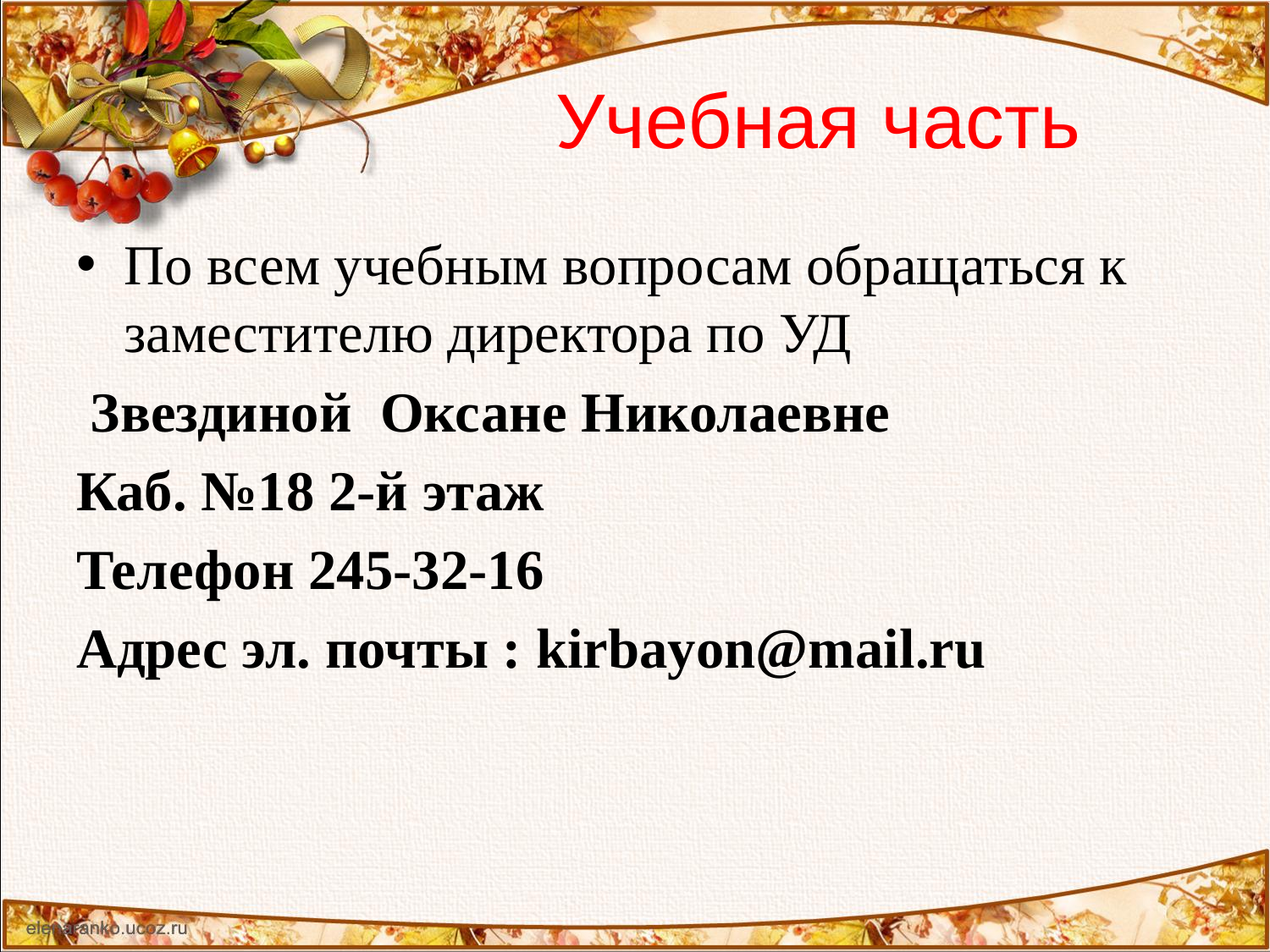

# Учебная часть
По всем учебным вопросам обращаться к заместителю директора по УД
 Звездиной  Оксане Николаевне
Каб. №18 2-й этаж
Телефон 245-32-16
Адрес эл. почты : kirbayon@mail.ru